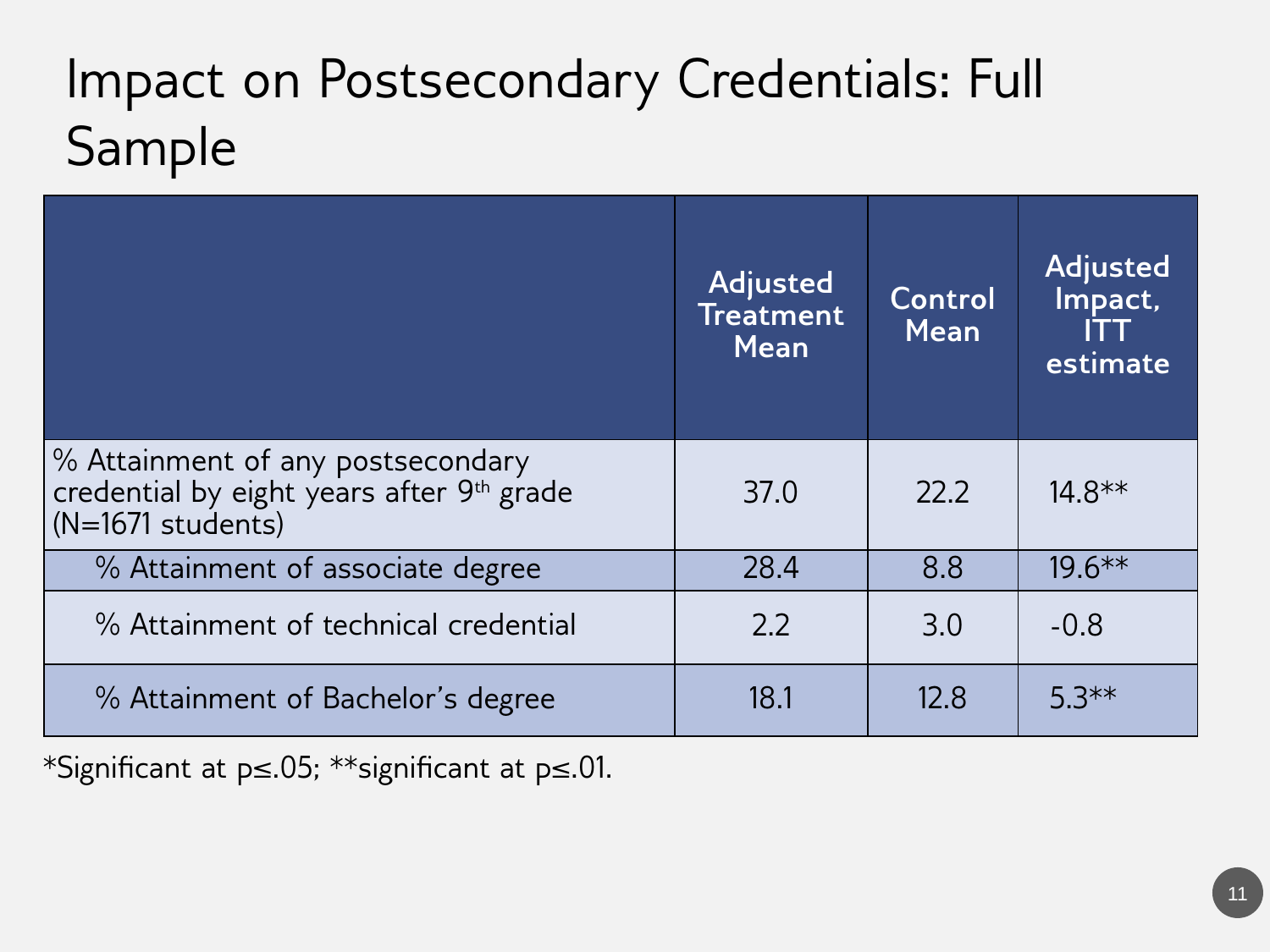

Impact on Postsecondary Credentials: Full Sample
|  | Adjusted Treatment Mean | Control Mean | Adjusted Impact, ITT estimate |
| --- | --- | --- | --- |
| % Attainment of any postsecondary credential by eight years after 9th grade (N=1671 students) | 37.0 | 22.2 | 14.8\*\* |
| % Attainment of associate degree | 28.4 | 8.8 | 19.6\*\* |
| % Attainment of technical credential | 2.2 | 3.0 | -0.8 |
| % Attainment of Bachelor’s degree | 18.1 | 12.8 | 5.3\*\* |
*Significant at p≤.05; **significant at p≤.01.
11